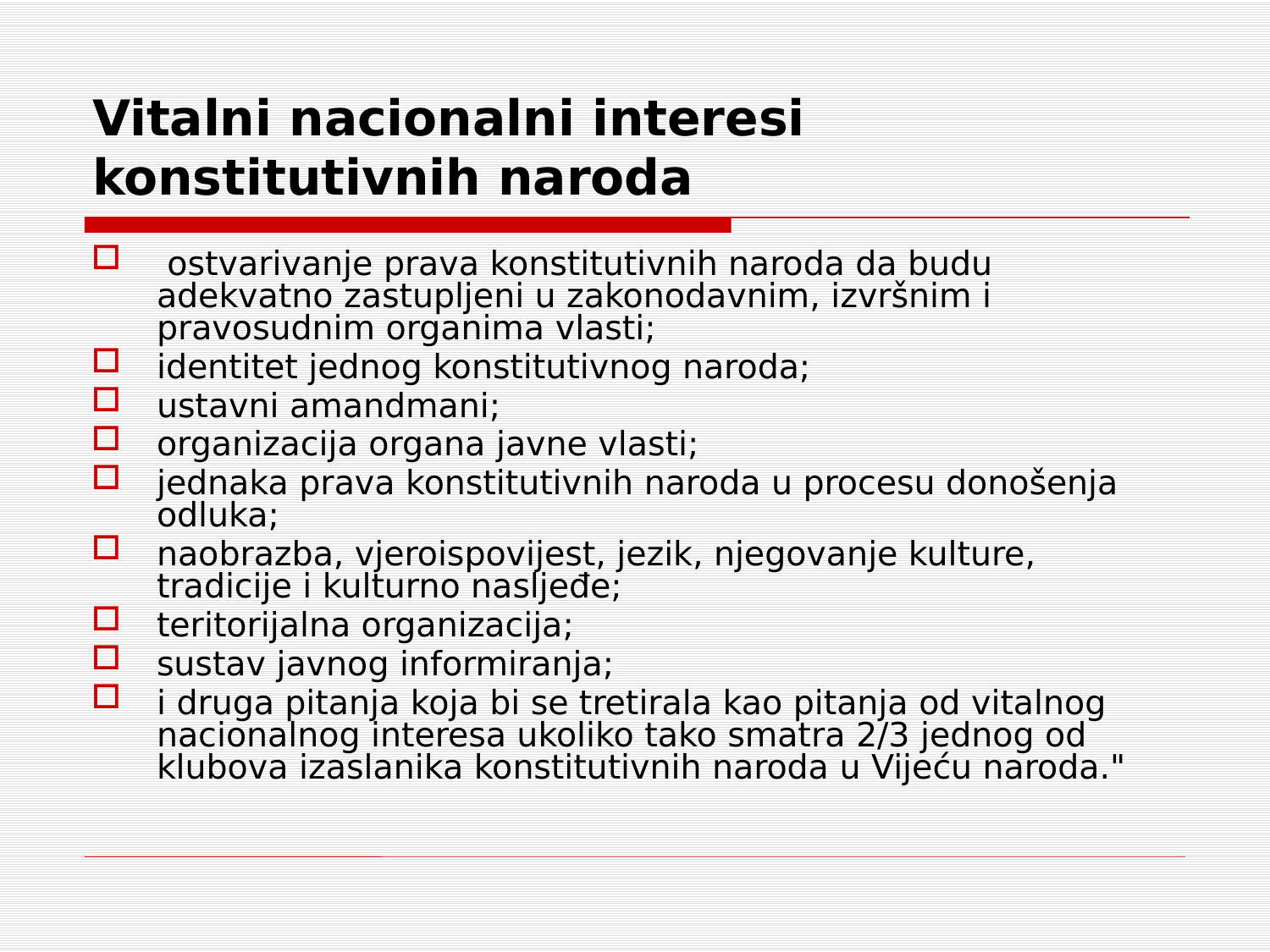

# Vitalni nacionalni interesi konstitutivnih naroda
 ostvarivanje prava konstitutivnih naroda da budu adekvatno zastupljeni u zakonodavnim, izvršnim i pravosudnim organima vlasti;
identitet jednog konstitutivnog naroda;
ustavni amandmani;
organizacija organa javne vlasti;
jednaka prava konstitutivnih naroda u procesu donošenja odluka;
naobrazba, vjeroispovijest, jezik, njegovanje kulture, tradicije i kulturno nasljeđe;
teritorijalna organizacija;
sustav javnog informiranja;
i druga pitanja koja bi se tretirala kao pitanja od vitalnog nacionalnog interesa ukoliko tako smatra 2/3 jednog od klubova izaslanika konstitutivnih naroda u Vijeću naroda."